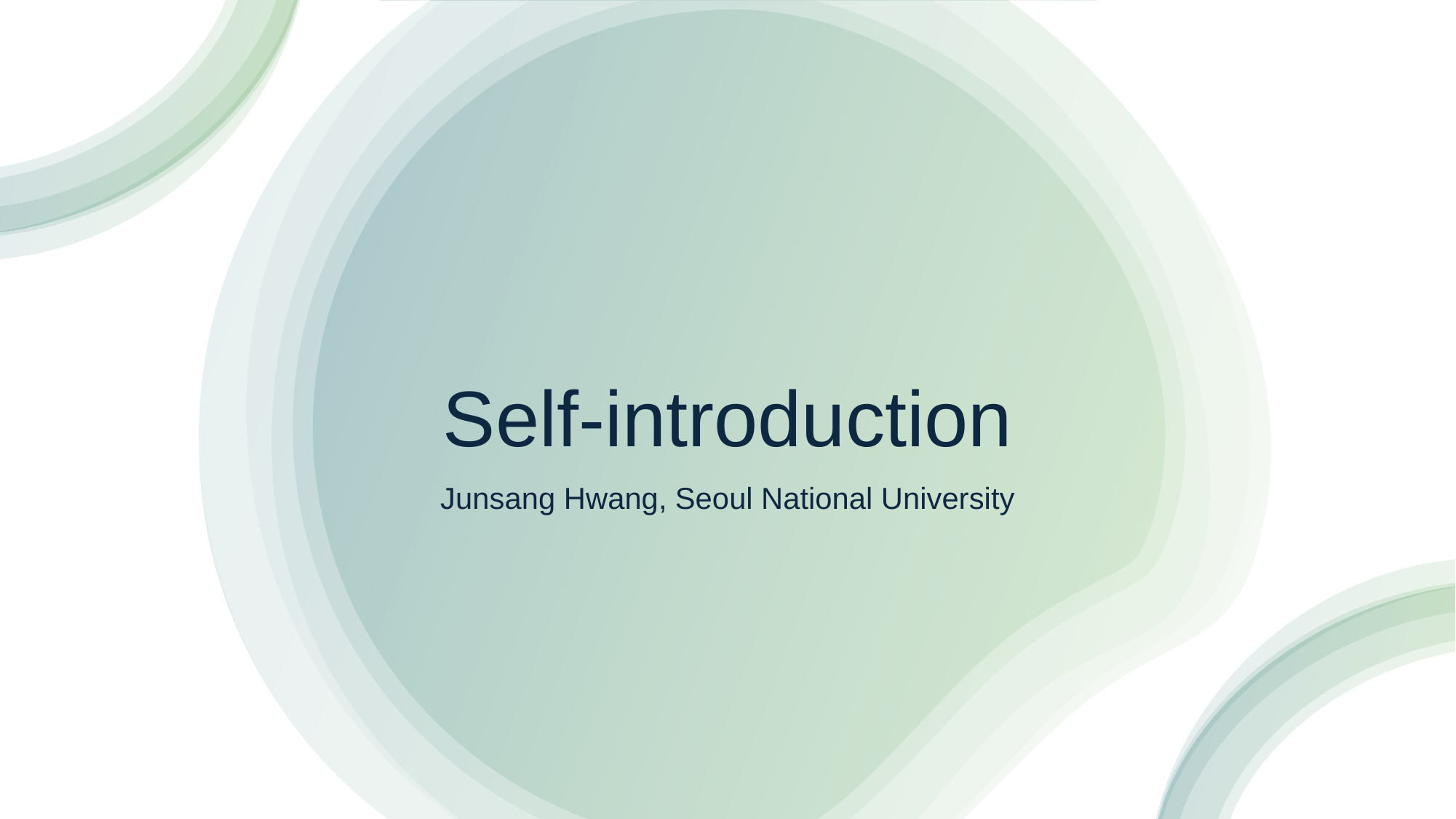

# Self-introduction
Junsang Hwang, Seoul National University